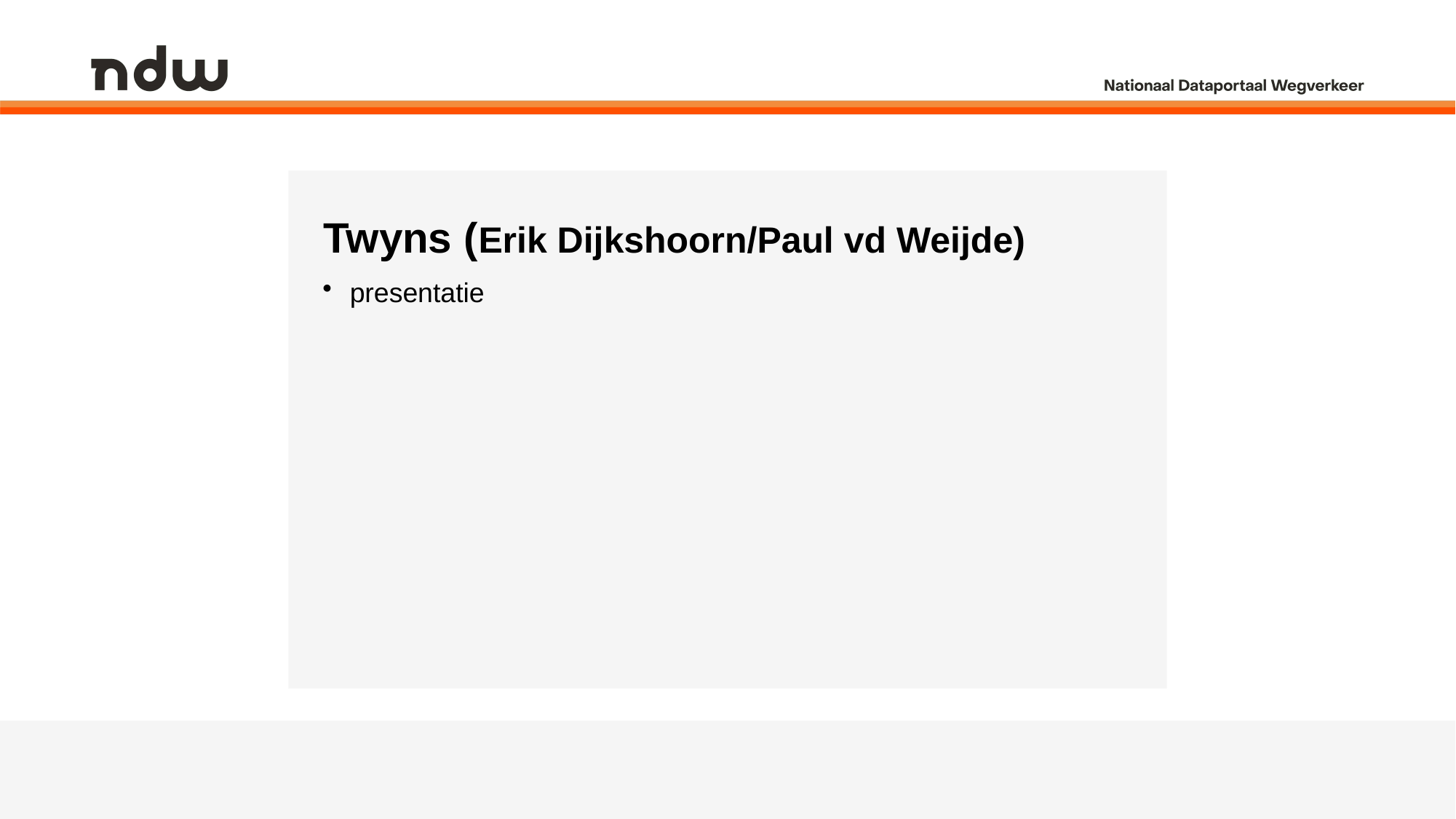

# Twyns (Erik Dijkshoorn/Paul vd Weijde)
presentatie